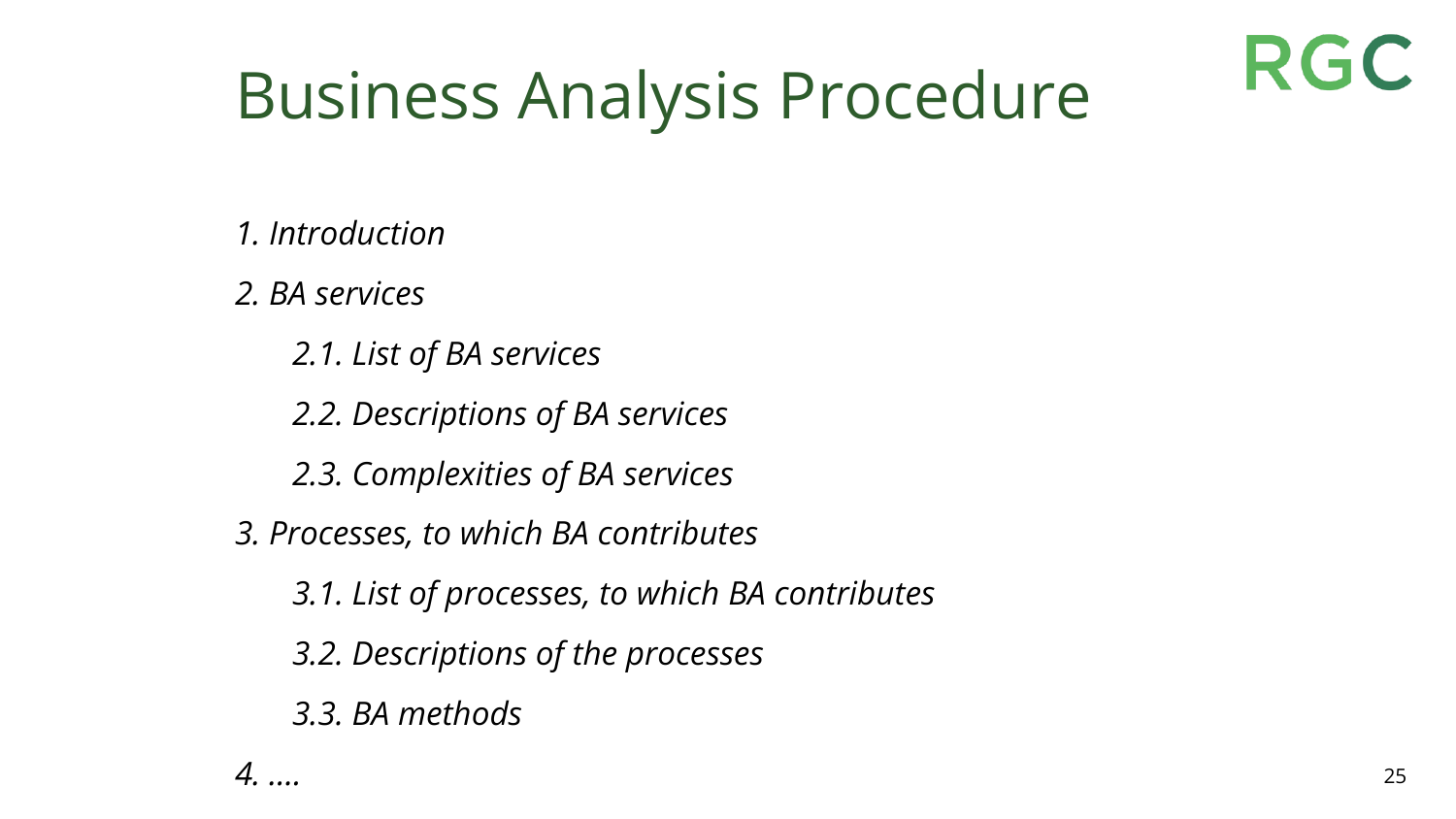

Business Analysis Procedure

1. Introduction
2. BA services
2.1. List of BA services
2.2. Descriptions of BA services
2.3. Complexities of BA services
3. Processes, to which BA contributes
3.1. List of processes, to which BA contributes
3.2. Descriptions of the processes
3.3. BA methods
4. ….

25